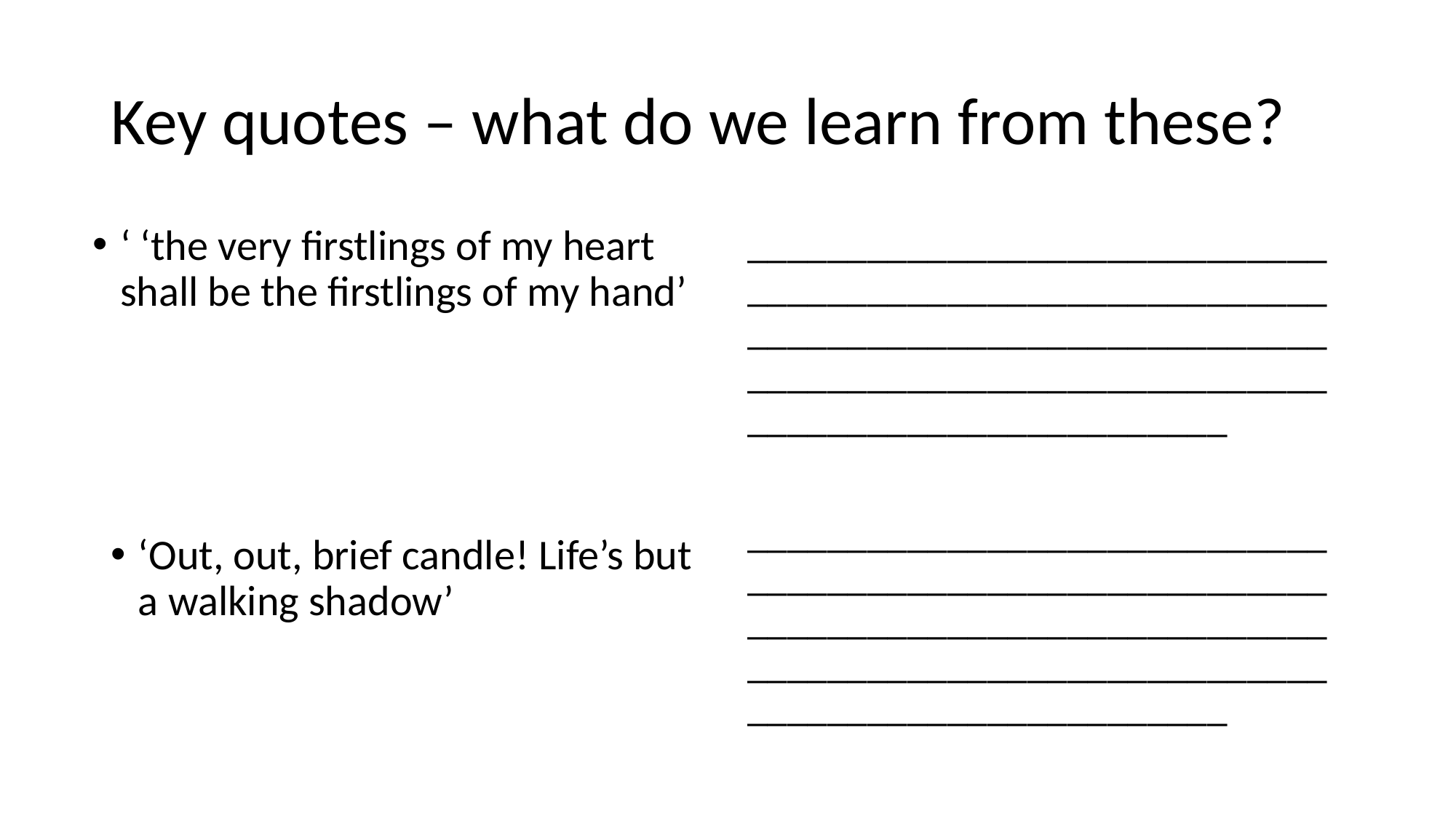

# Key quotes – what do we learn from these?
‘ ‘the very firstlings of my heart shall be the firstlings of my hand’

‘Out, out, brief candle! Life’s but a walking shadow’

____________________________________________________________________________________________________________________________________________

____________________________________________________________________________________________________________________________________________